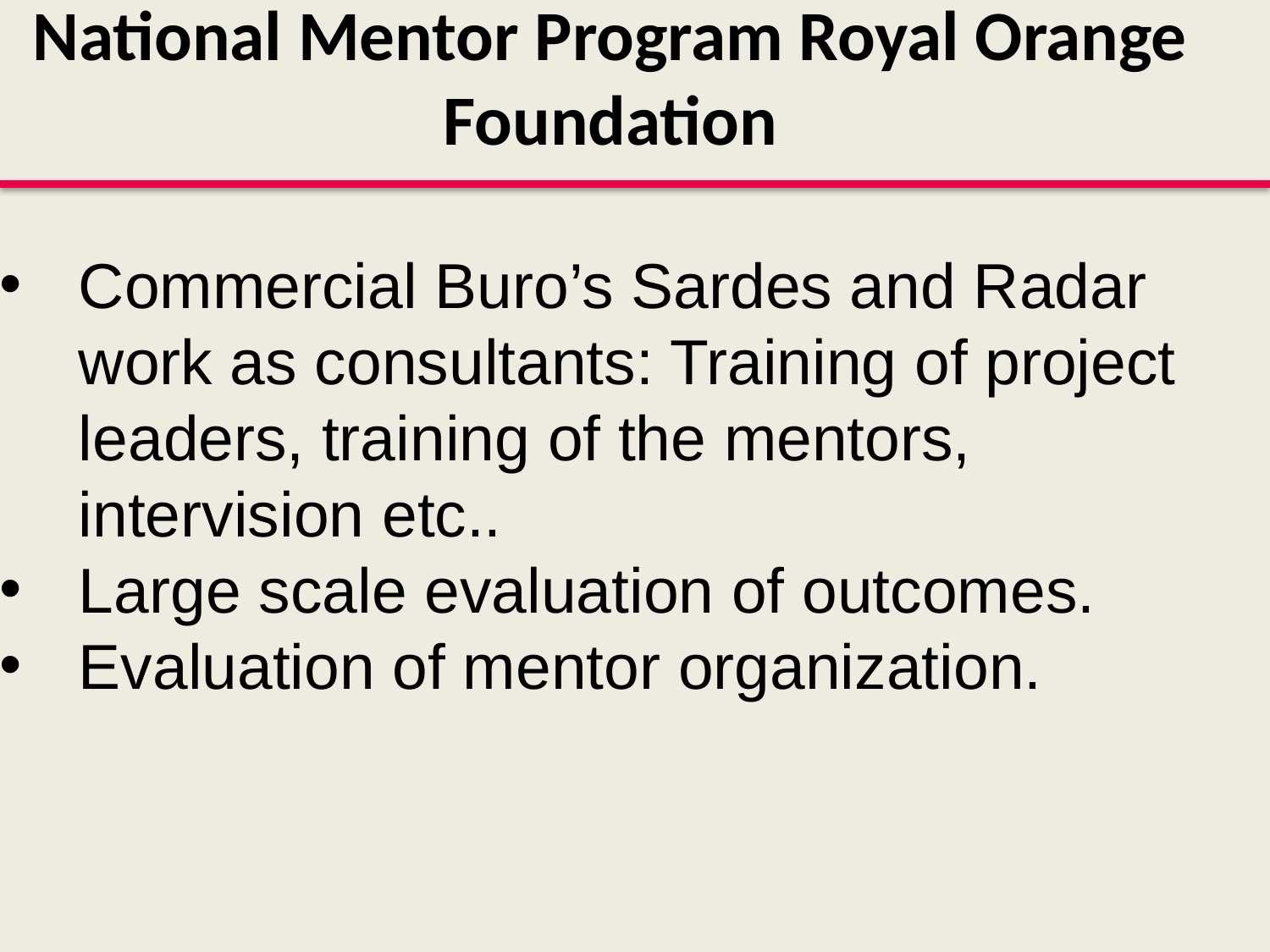

National Mentor Program Royal Orange Foundation
Commercial Buro’s Sardes and Radar work as consultants: Training of project leaders, training of the mentors, intervision etc..
Large scale evaluation of outcomes.
Evaluation of mentor organization.